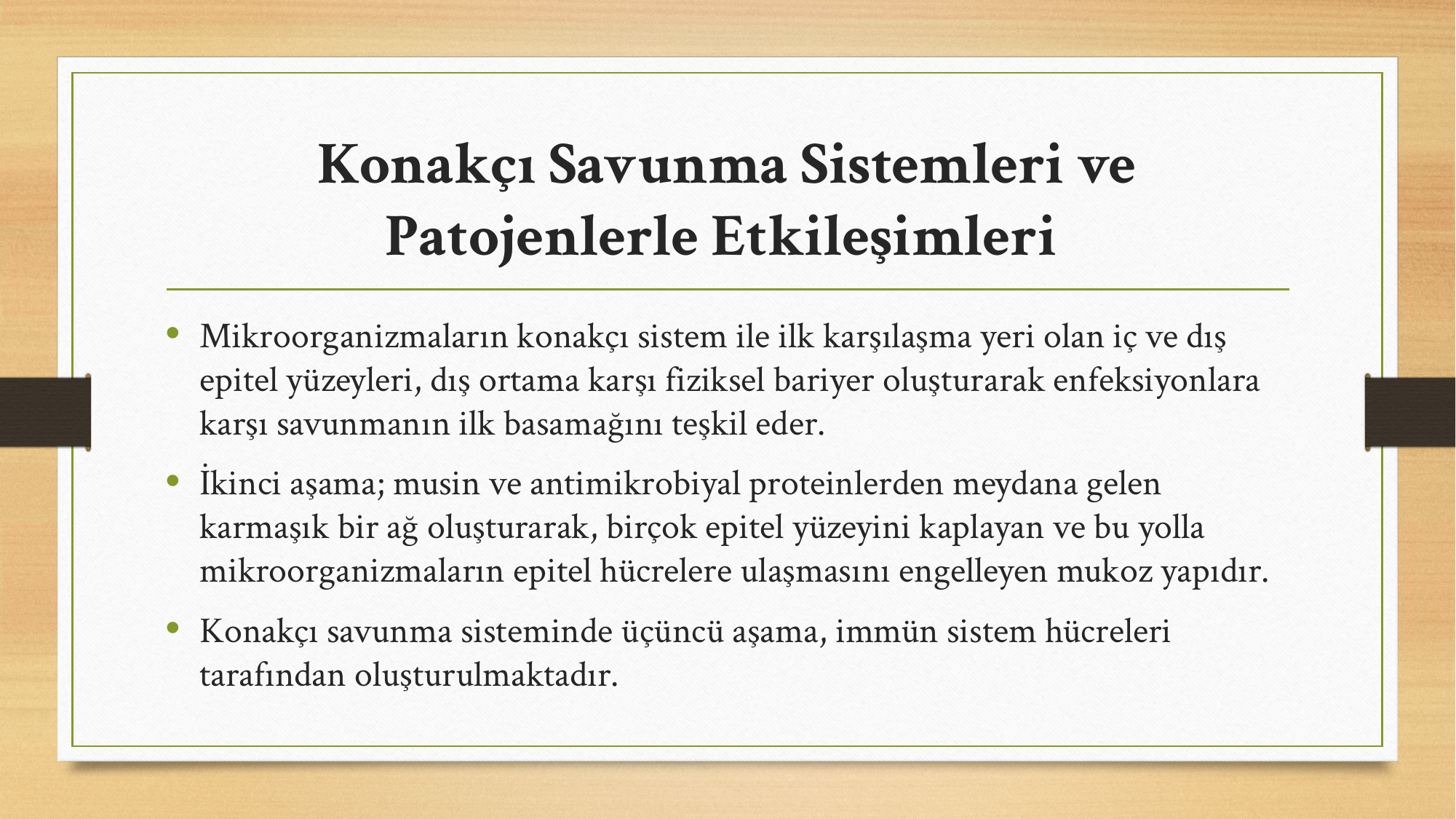

# Konakçı Savunma Sistemleri ve Patojenlerle Etkileşimleri
Mikroorganizmaların konakçı sistem ile ilk karşılaşma yeri olan iç ve dış epitel yüzeyleri, dış ortama karşı fiziksel bariyer oluşturarak enfeksiyonlara karşı savunmanın ilk basamağını teşkil eder.
İkinci aşama; musin ve antimikrobiyal proteinlerden meydana gelen karmaşık bir ağ oluşturarak, birçok epitel yüzeyini kaplayan ve bu yolla mikroorganizmaların epitel hücrelere ulaşmasını engelleyen mukoz yapıdır.
Konakçı savunma sisteminde üçüncü aşama, immün sistem hücreleri tarafından oluşturulmaktadır.